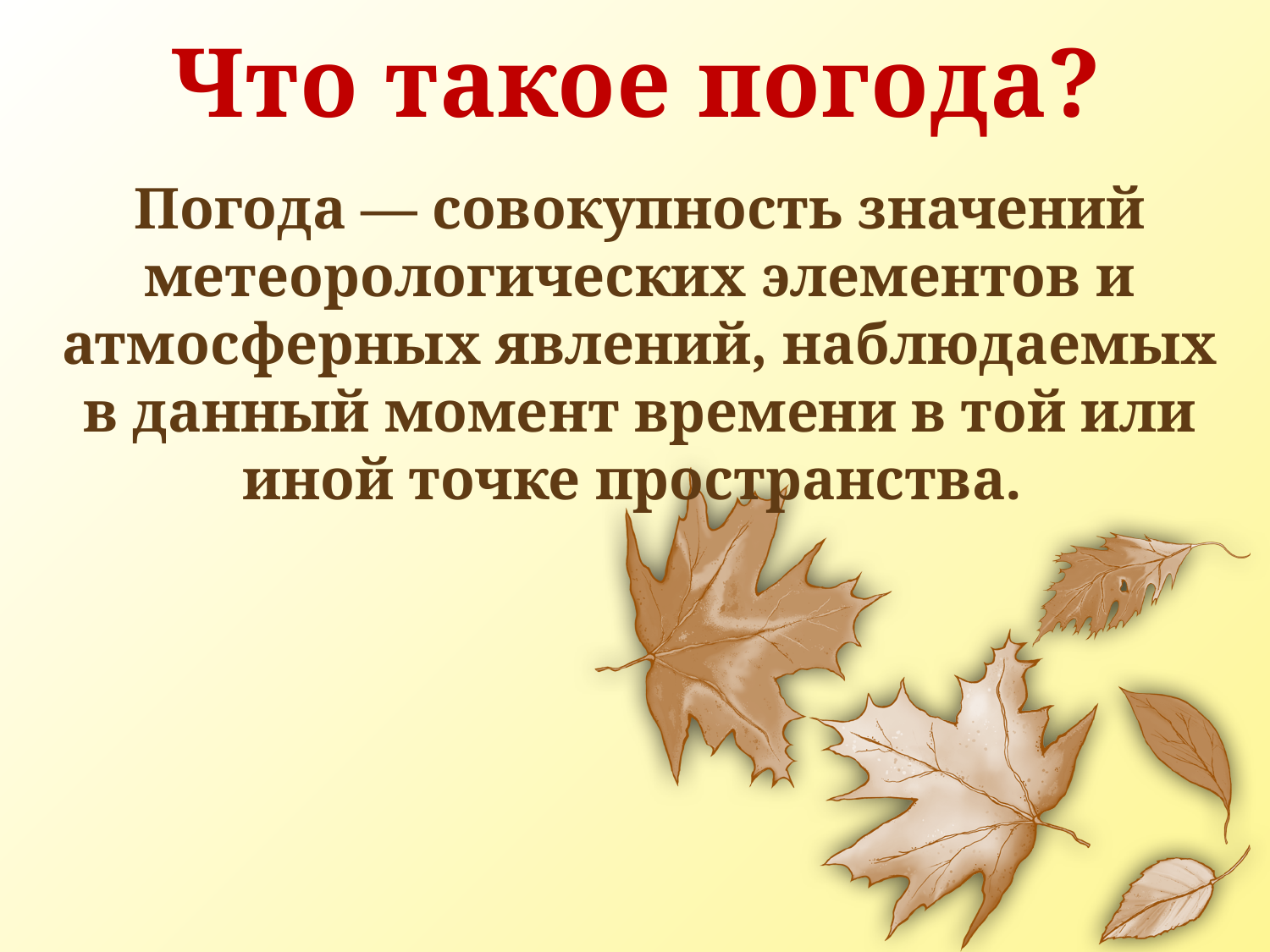

# Что такое погода?
Погода — совокупность значений метеорологических элементов и атмосферных явлений, наблюдаемых в данный момент времени в той или иной точке пространства.